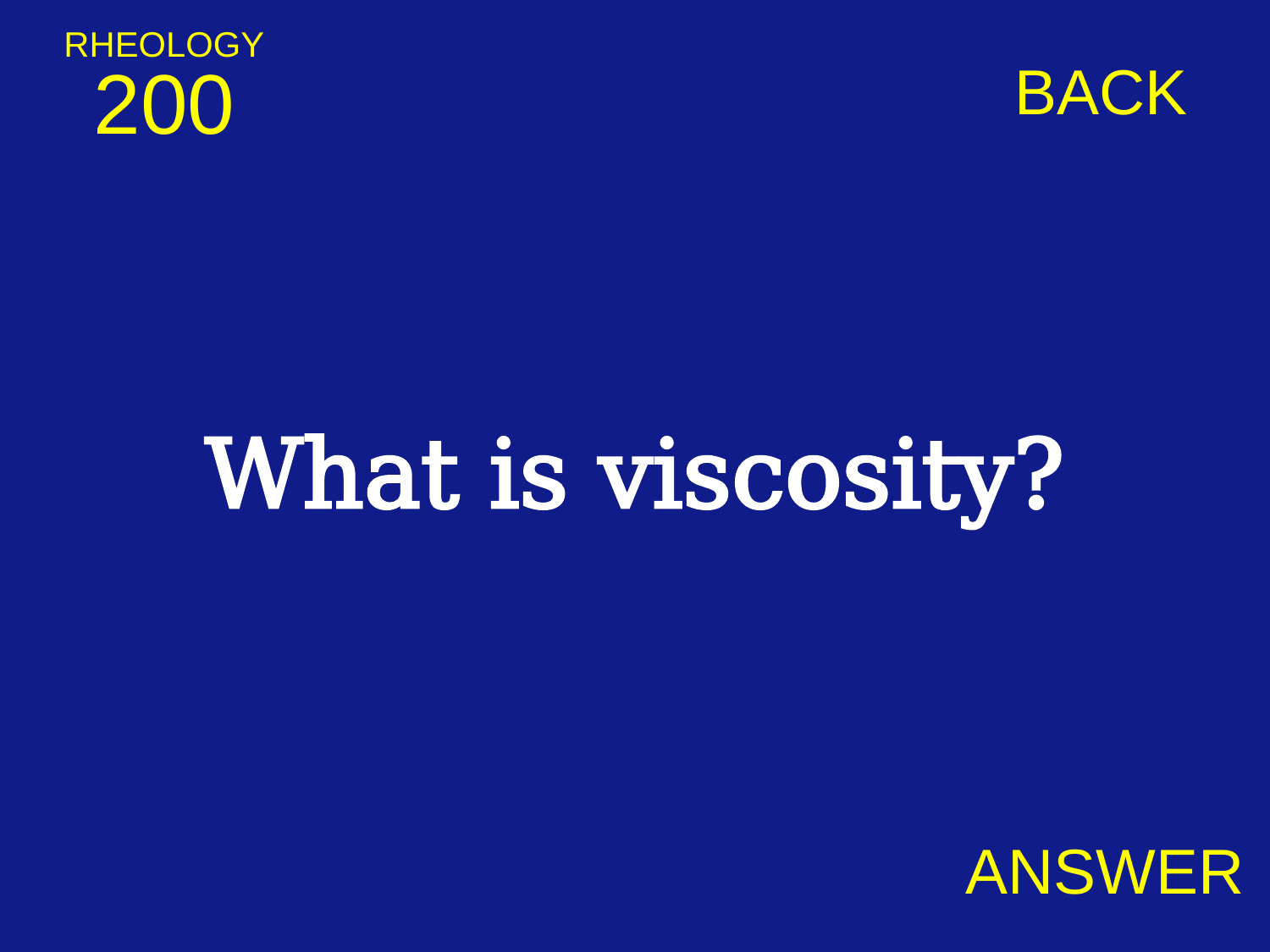

RHEOLOGY
200
BACK

What is viscosity?

ANSWER